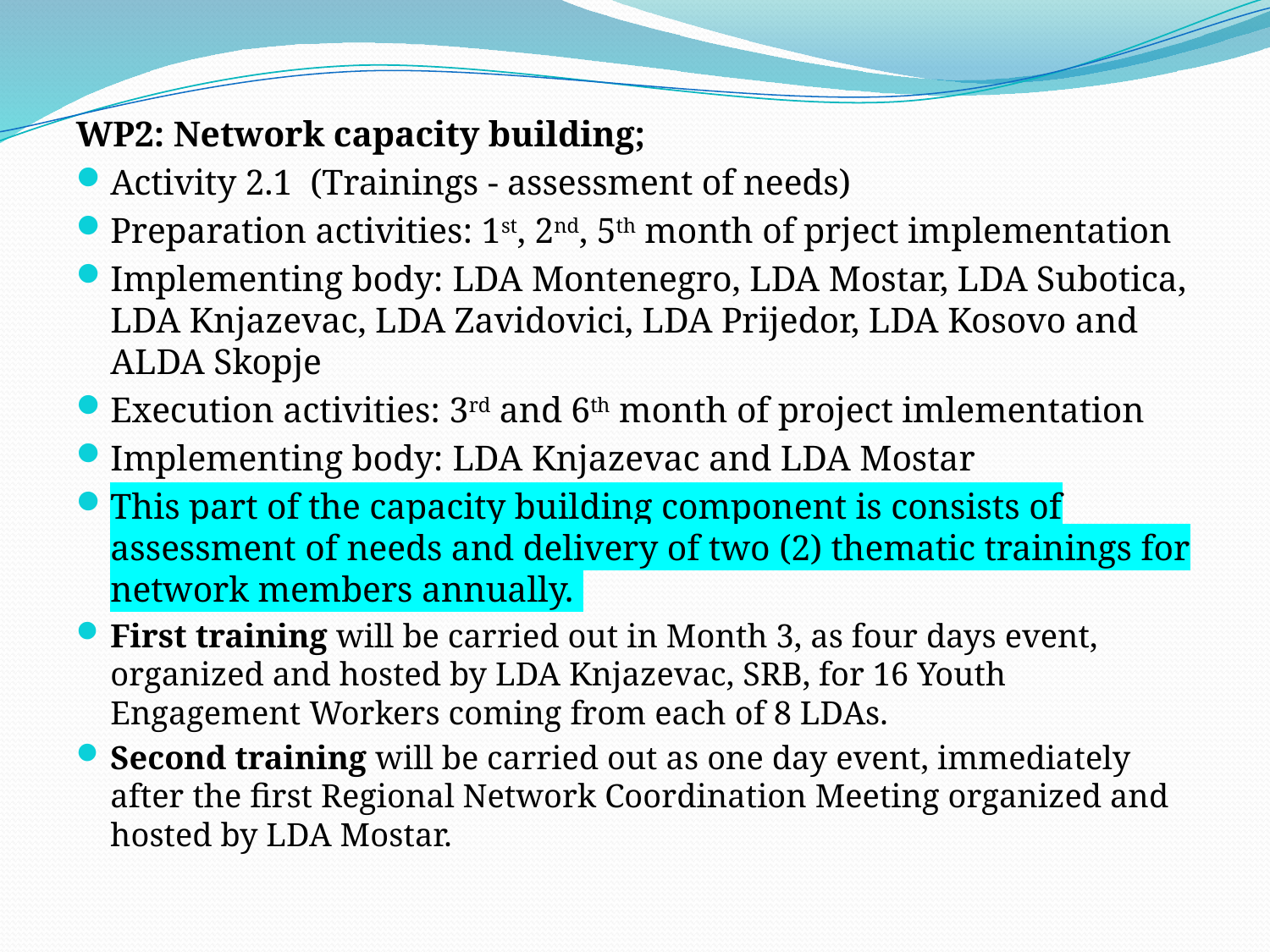

WP2: Network capacity building;
Activity 2.1  (Trainings - assessment of needs)
Preparation activities: 1st, 2nd, 5th month of prject implementation
Implementing body: LDA Montenegro, LDA Mostar, LDA Subotica, LDA Knjazevac, LDA Zavidovici, LDA Prijedor, LDA Kosovo and ALDA Skopje
Execution activities: 3rd and 6th month of project imlementation
Implementing body: LDA Knjazevac and LDA Mostar
This part of the capacity building component is consists of assessment of needs and delivery of two (2) thematic trainings for network members annually.
First training will be carried out in Month 3, as four days event, organized and hosted by LDA Knjazevac, SRB, for 16 Youth Engagement Workers coming from each of 8 LDAs.
Second training will be carried out as one day event, immediately after the first Regional Network Coordination Meeting organized and hosted by LDA Mostar.